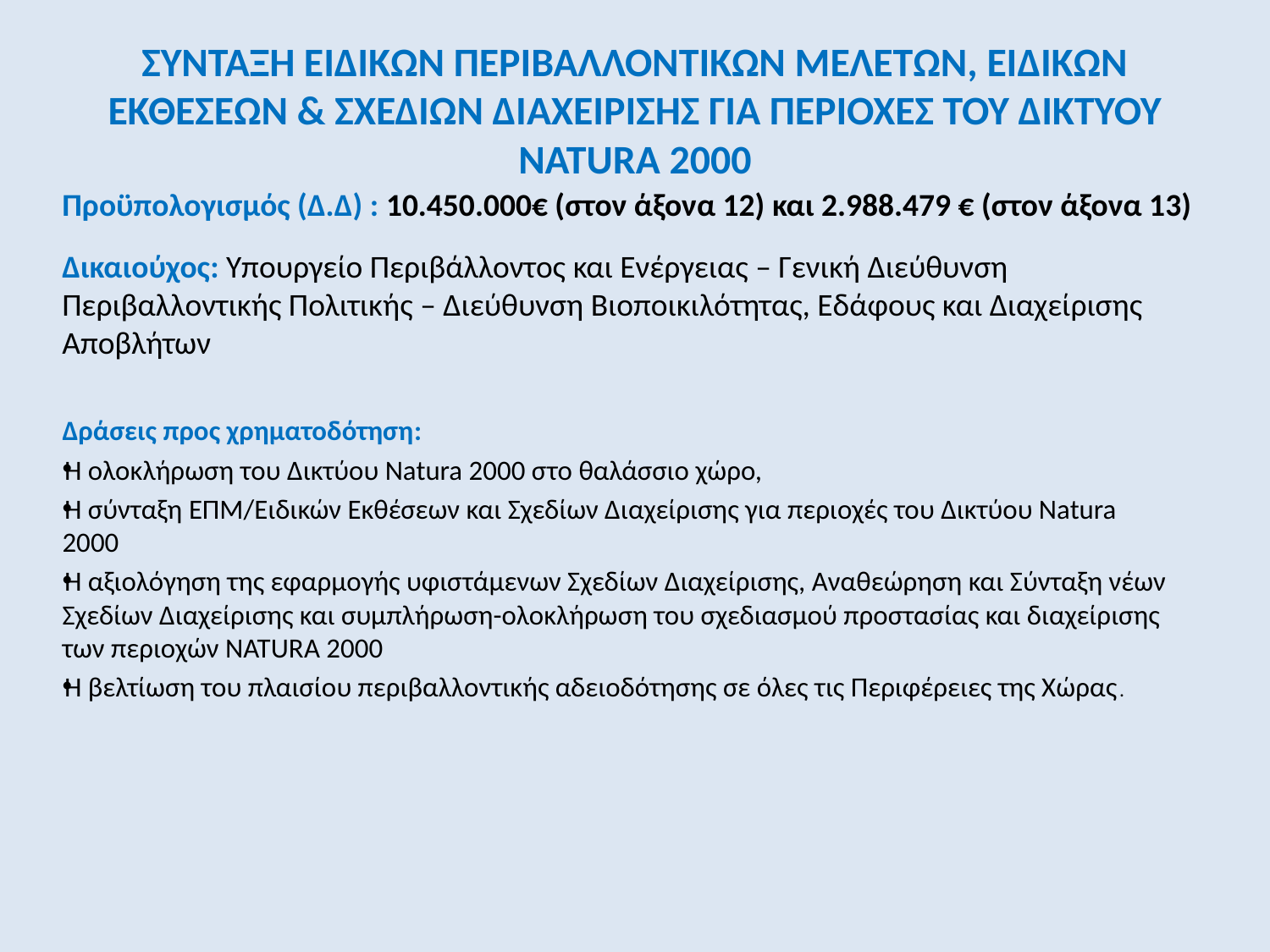

# ΣΥΝΤΑΞΗ ΕΙΔΙΚΩΝ ΠΕΡΙΒΑΛΛΟΝΤΙΚΩΝ ΜΕΛΕΤΩΝ, ΕΙΔΙΚΩΝ ΕΚΘΕΣΕΩΝ & ΣΧΕΔΙΩΝ ΔΙΑΧΕΙΡΙΣΗΣ ΓΙΑ ΠΕΡΙΟΧΕΣ ΤΟΥ ΔΙΚΤΥΟΥ NATURA 2000
Προϋπολογισμός (Δ.Δ) : 10.450.000€ (στον άξονα 12) και 2.988.479 € (στον άξονα 13)
Δικαιούχος: Υπουργείο Περιβάλλοντος και Ενέργειας – Γενική Διεύθυνση Περιβαλλοντικής Πολιτικής – Διεύθυνση Βιοποικιλότητας, Εδάφους και Διαχείρισης Αποβλήτων
Δράσεις προς χρηματοδότηση:
Η ολοκλήρωση του Δικτύου Natura 2000 στο θαλάσσιο χώρο,
Η σύνταξη ΕΠΜ/Ειδικών Εκθέσεων και Σχεδίων Διαχείρισης για περιοχές του Δικτύου Natura 2000
Η αξιολόγηση της εφαρμογής υφιστάμενων Σχεδίων Διαχείρισης, Αναθεώρηση και Σύνταξη νέων Σχεδίων Διαχείρισης και συμπλήρωση-ολοκλήρωση του σχεδιασμού προστασίας και διαχείρισης των περιοχών NATURA 2000
Η βελτίωση του πλαισίου περιβαλλοντικής αδειοδότησης σε όλες τις Περιφέρειες της Χώρας.